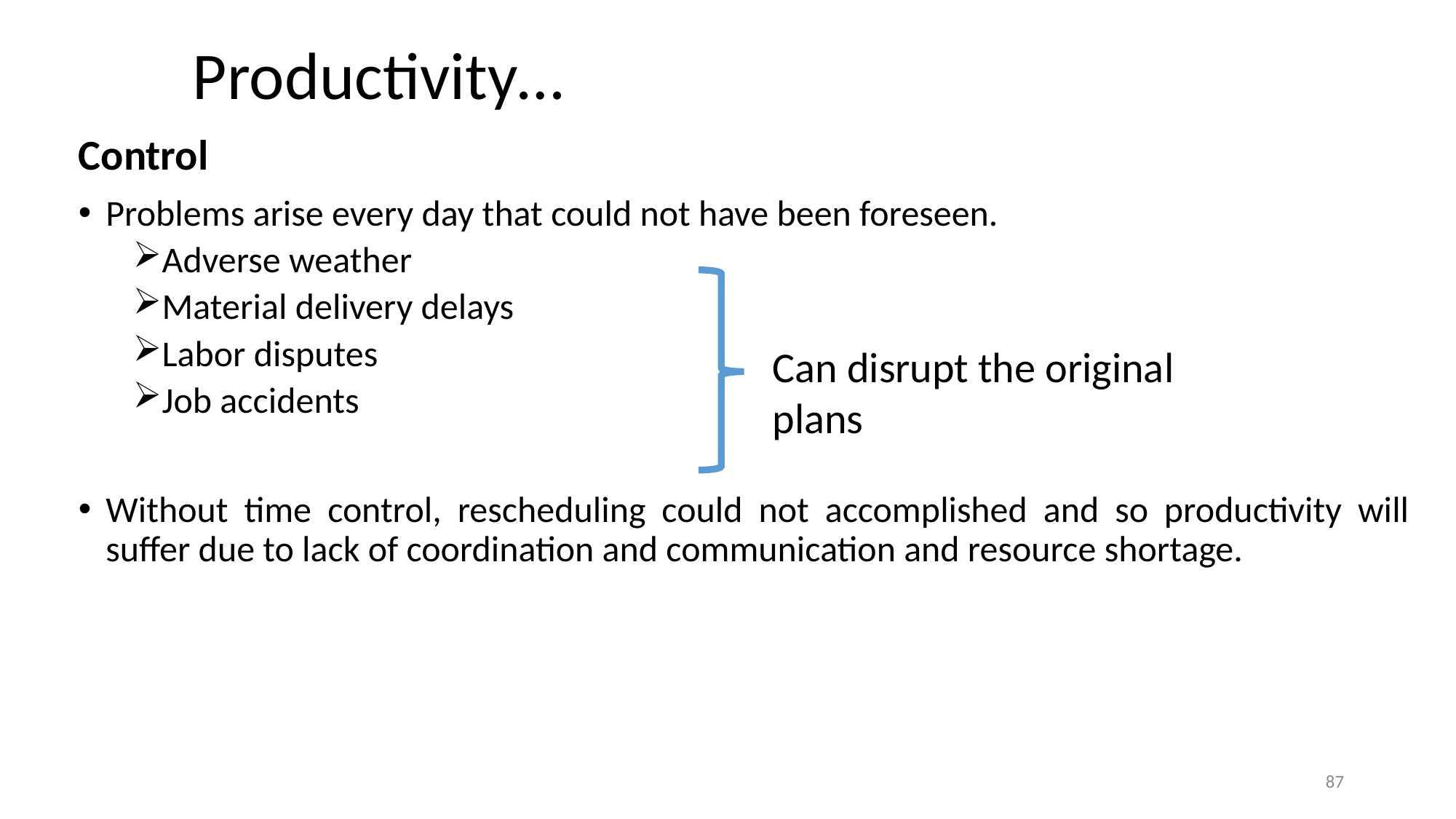

# Productivity…
Control
Problems arise every day that could not have been foreseen.
Adverse weather
Material delivery delays
Labor disputes
Job accidents

Without time control, rescheduling could not accomplished and so productivity will suffer due to lack of coordination and communication and resource shortage.

Can disrupt the original plans
87